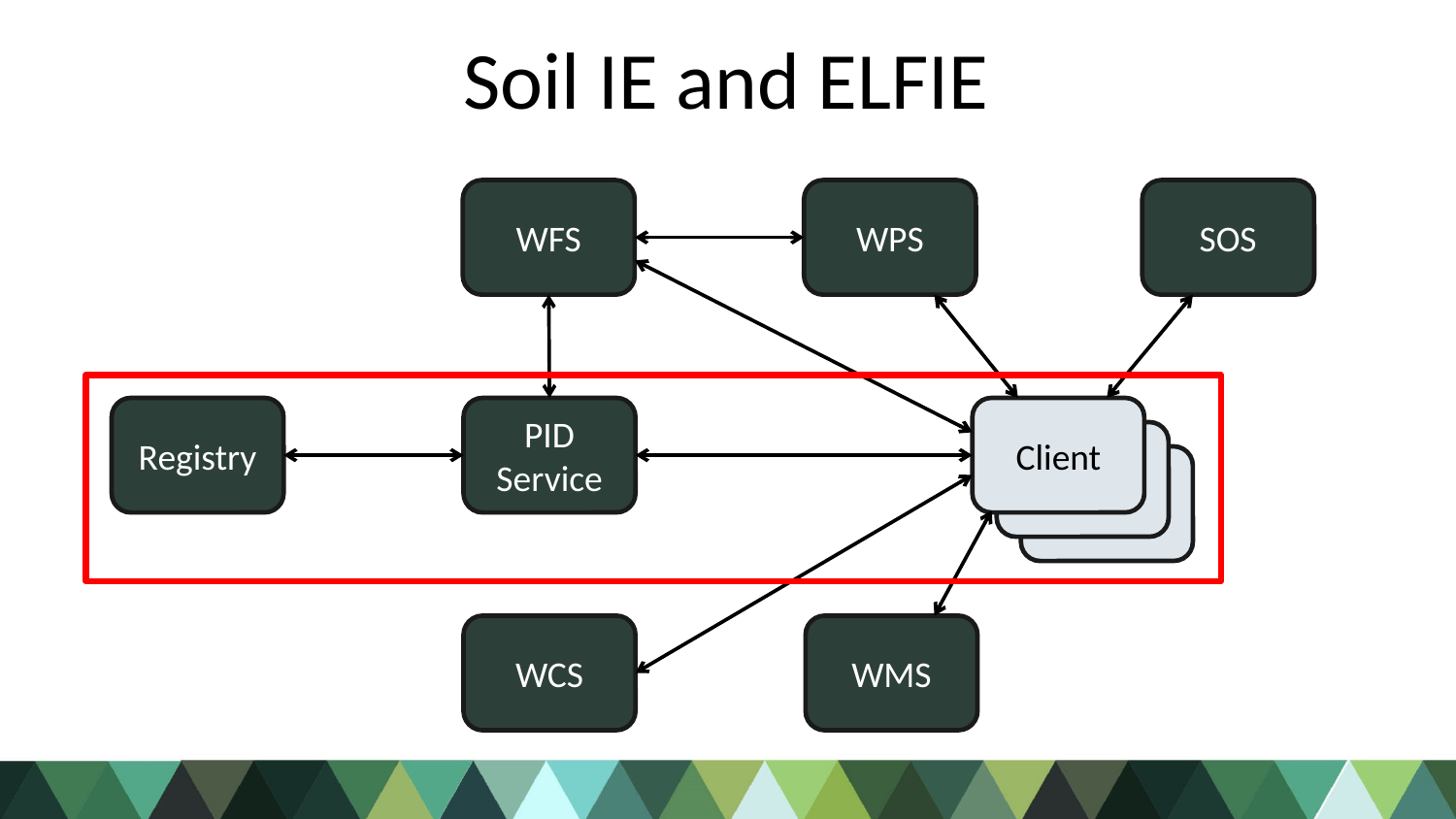

# Soil IE and ELFIE
WFS
WPS
SOS

Registry
PID Service
Client

WCS
WMS